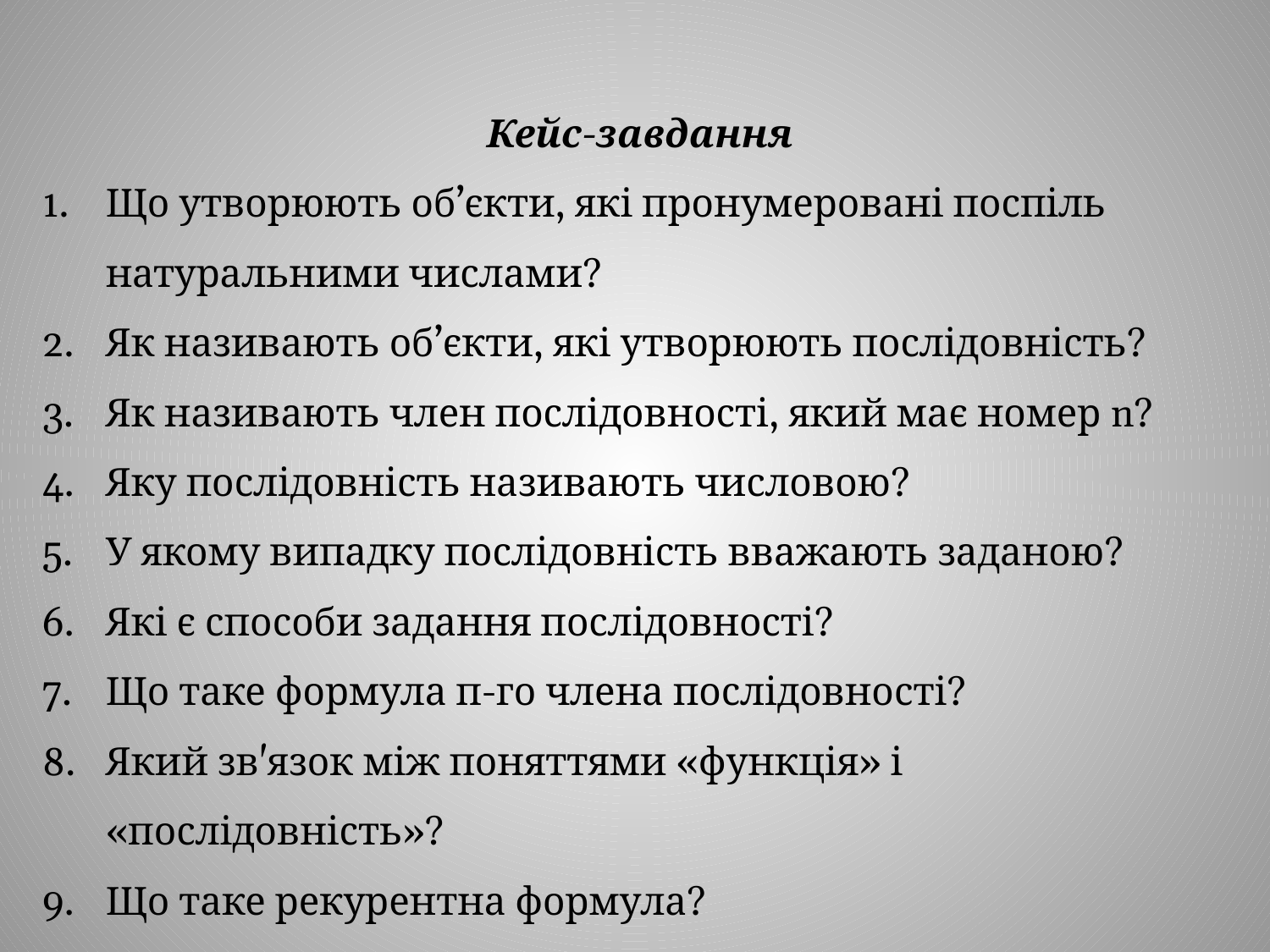

Кейс-завдання
Що утворюють об’єкти, які пронумеровані поспіль натуральними числами?
Як називають об’єкти, які утворюють послідовність?
Як називають член послідовності, який має номер n?
Яку послідовність називають числовою?
У якому випадку послідовність вважають заданою?
Які є способи задання послідовності?
Що таке формула п-го члена послідовності?
Який зв'язок між поняттями «функція» і «послідовність»?
Що таке рекурентна формула?
Який спосіб задання послідовності зручніший?